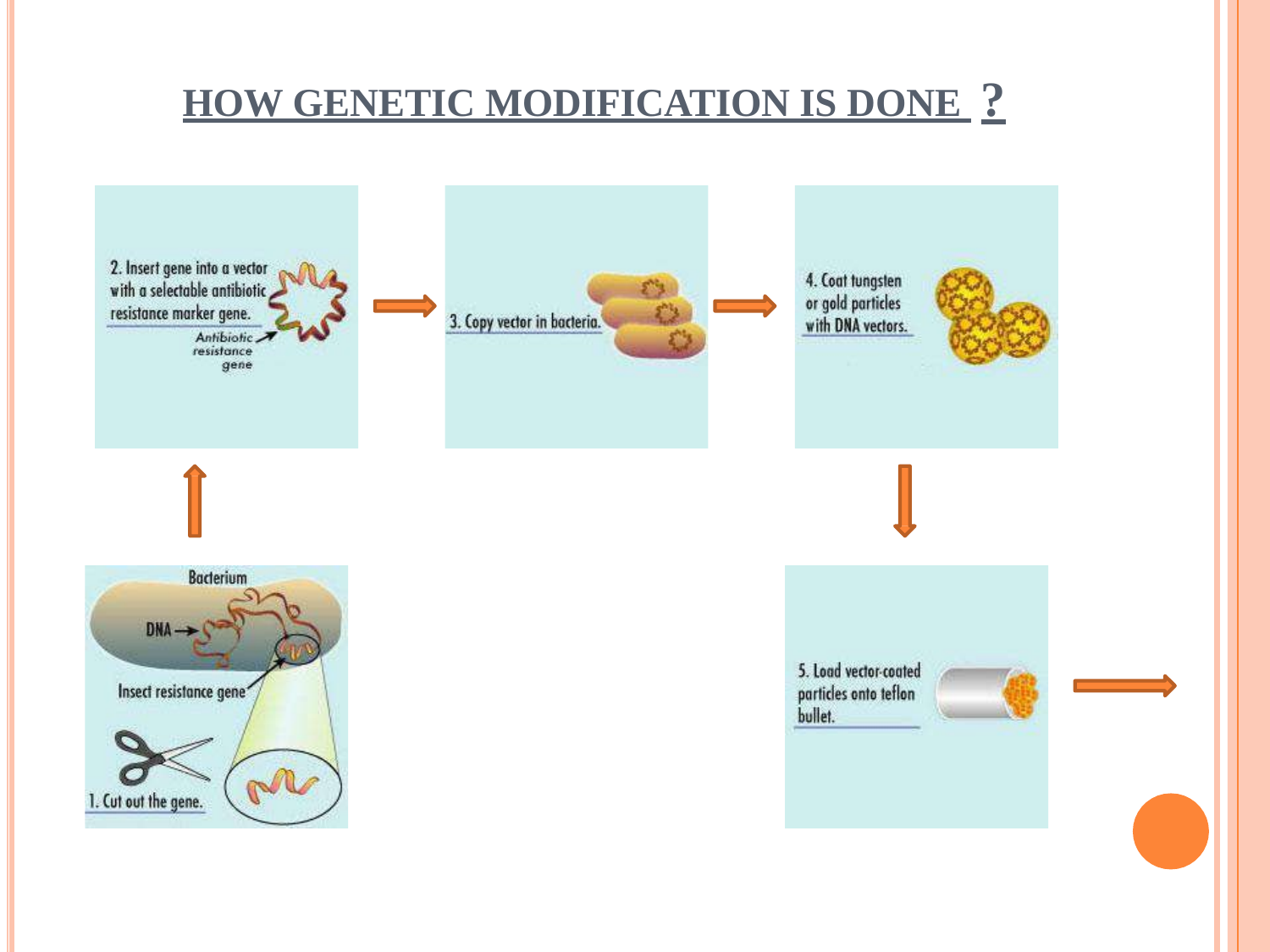

# HOW GENETIC MODIFICATION IS DONE ?